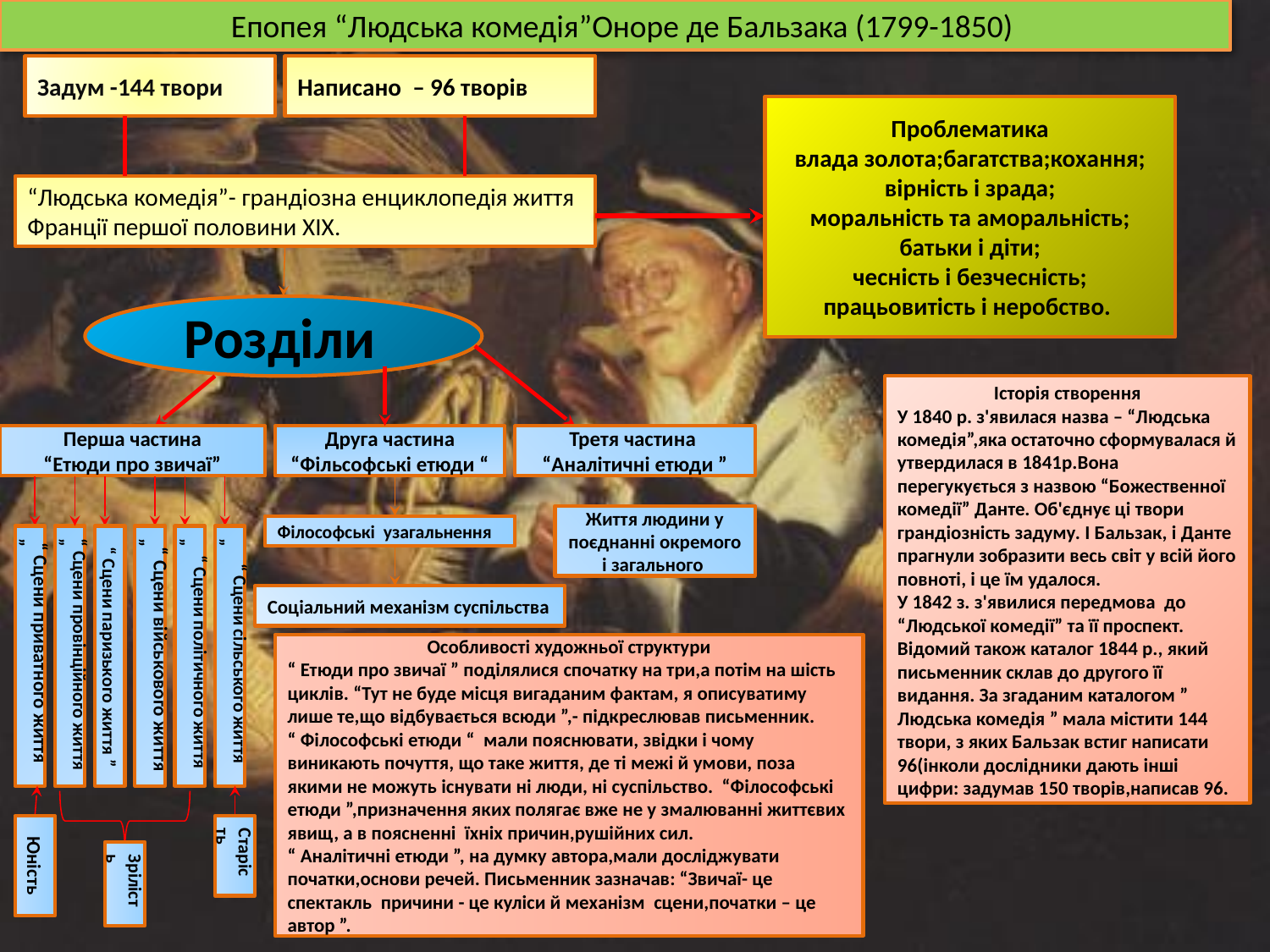

Епопея “Людська комедія”Оноре де Бальзака (1799-1850)
Задум -144 твори
Написано  – 96 творів
Проблематика
влада золота;багатства;кохання;
вірність і зрада;
моральність та аморальність;
батьки і діти;
чесність і безчесність;
працьовитість і неробство.
“Людська комедія”- грандіозна енциклопедія життя Франції першої половини XIX.
Розділи
Історія створення
У 1840 р. з'явилася назва – “Людська комедія”,яка остаточно сформувалася й утвердилася в 1841р.Вона перегукується з назвою “Божественної комедії” Данте. Об'єднує ці твори  грандіозність задуму. І Бальзак, і Данте прагнули зобразити весь світ у всій його повноті, і це їм удалося.
У 1842 з. з'явилися передмова  до “Людської комедії” та її проспект. Відомий також каталог 1844 р., який письменник склав до другого її видання. За згаданим каталогом ” Людська комедія ” мала містити 144 твори, з яких Бальзак встиг написати 96(інколи дослідники дають інші цифри: задумав 150 творів,написав 96.
 Перша частина
“Етюди про звичаї”
Друга частина
“Фільсофські етюди “
Третя частина
“Аналітичні етюди ”
Життя людини у поєднанні окремого і загального
Філософські  узагальнення
 “ Сцени приватного життя ”
“ Сцени провінційного життя ”
  “ Сцени паризького життя ”
  “ Сцени військового життя ”
    “ Сцени політичного життя ”
      “ Сцени сільського життя ”
Соціальний механізм суспільства

Особливості художньої структури
“ Етюди про звичаї ” поділялися спочатку на три,а потім на шість циклів. “Тут не буде місця вигаданим фактам, я описуватиму лише те,що відбувається всюди ”,- підкреслював письменник.
“ Філософські етюди “  мали пояснювати, звідки і чому виникають почуття, що таке життя, де ті межі й умови, поза якими не можуть існувати ні люди, ні суспільство.  “Філософські етюди ”,призначення яких полягає вже не у змалюванні життєвих явищ, а в поясненні  їхніх причин,рушійних сил.
“ Аналітичні етюди ”, на думку автора,мали досліджувати початки,основи речей. Письменник зазначав: “Звичаї- це спектакль  причини - це куліси й механізм  сцени,початки – це автор ”.

Юність
Старість
Зрілість